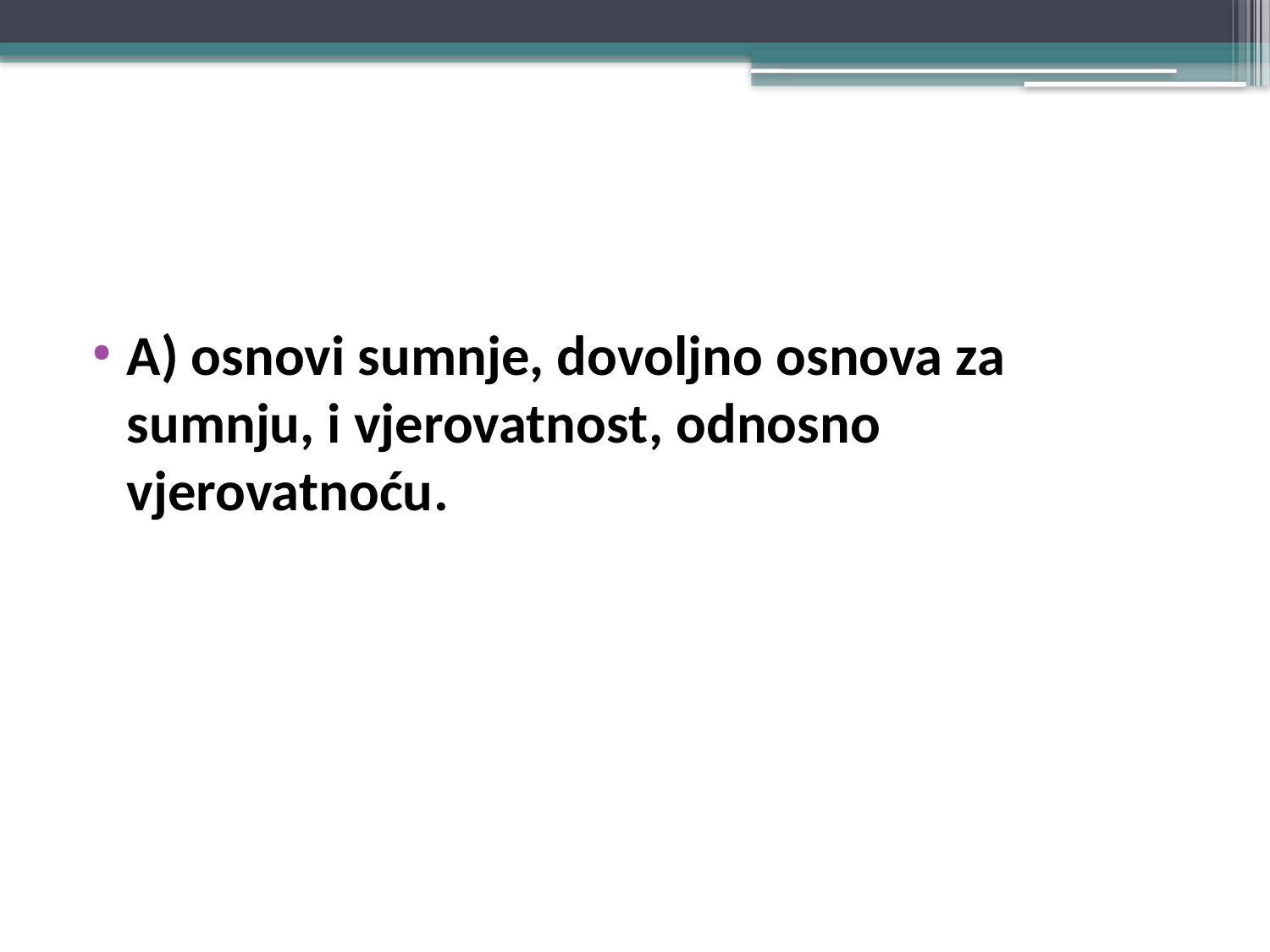

#
A) osnovi sumnje, dovoljno osnova za sumnju, i vjerovatnost, odnosno vjerovatnoću.